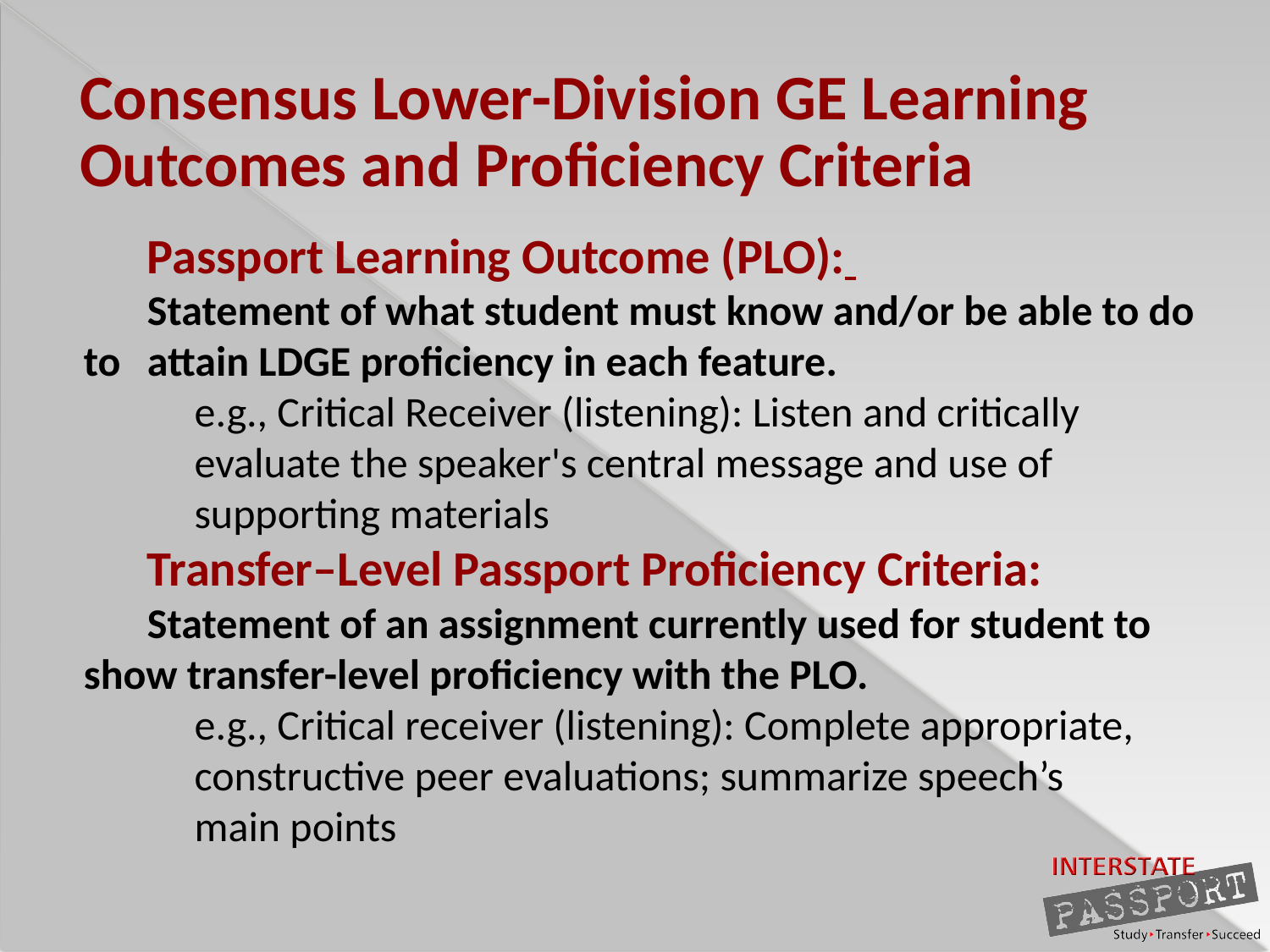

# Consensus Lower-Division GE Learning Outcomes and Proficiency Criteria
	Passport Learning Outcome (PLO):
	Statement of what student must know and/or be able to do 	to 	attain LDGE proficiency in each feature.
		e.g., Critical Receiver (listening): Listen and critically 				evaluate the speaker's central message and use of
		supporting materials
	Transfer–Level Passport Proficiency Criteria:
	Statement of an assignment currently used for student to 	show transfer-level proficiency with the PLO.
		e.g., Critical receiver (listening): Complete appropriate, 			constructive peer evaluations; summarize speech’s
		main points